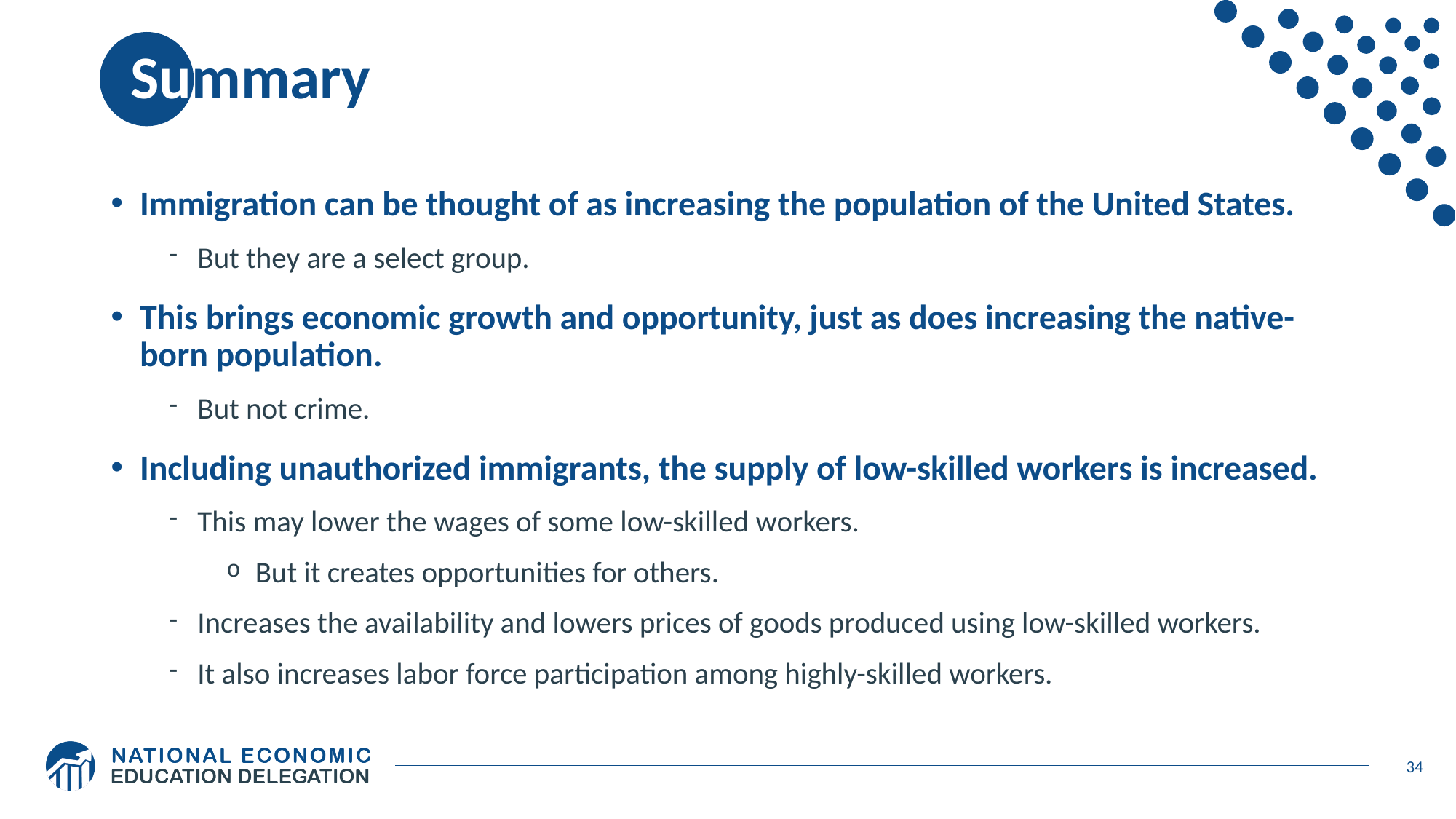

# Summary
Immigration can be thought of as increasing the population of the United States.
But they are a select group.
This brings economic growth and opportunity, just as does increasing the native-born population.
But not crime.
Including unauthorized immigrants, the supply of low-skilled workers is increased.
This may lower the wages of some low-skilled workers.
But it creates opportunities for others.
Increases the availability and lowers prices of goods produced using low-skilled workers.
It also increases labor force participation among highly-skilled workers.
34